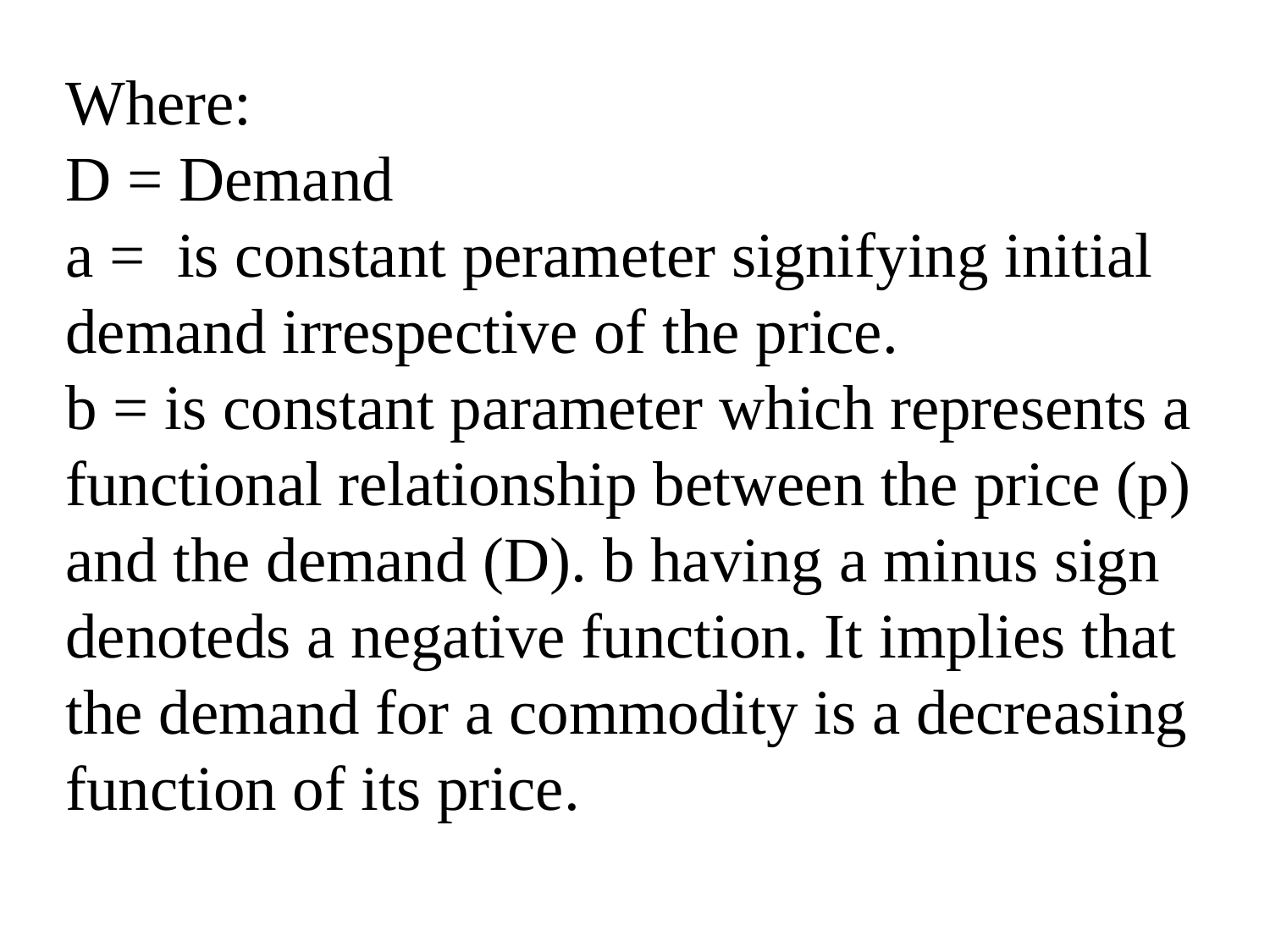

Where:
D = Demand
a =  is constant perameter signifying initial demand irrespective of the price.
b = is constant parameter which represents a functional relationship between the price (p) and the demand (D). b having a minus sign denoteds a negative function. It implies that the demand for a commodity is a decreasing function of its price.